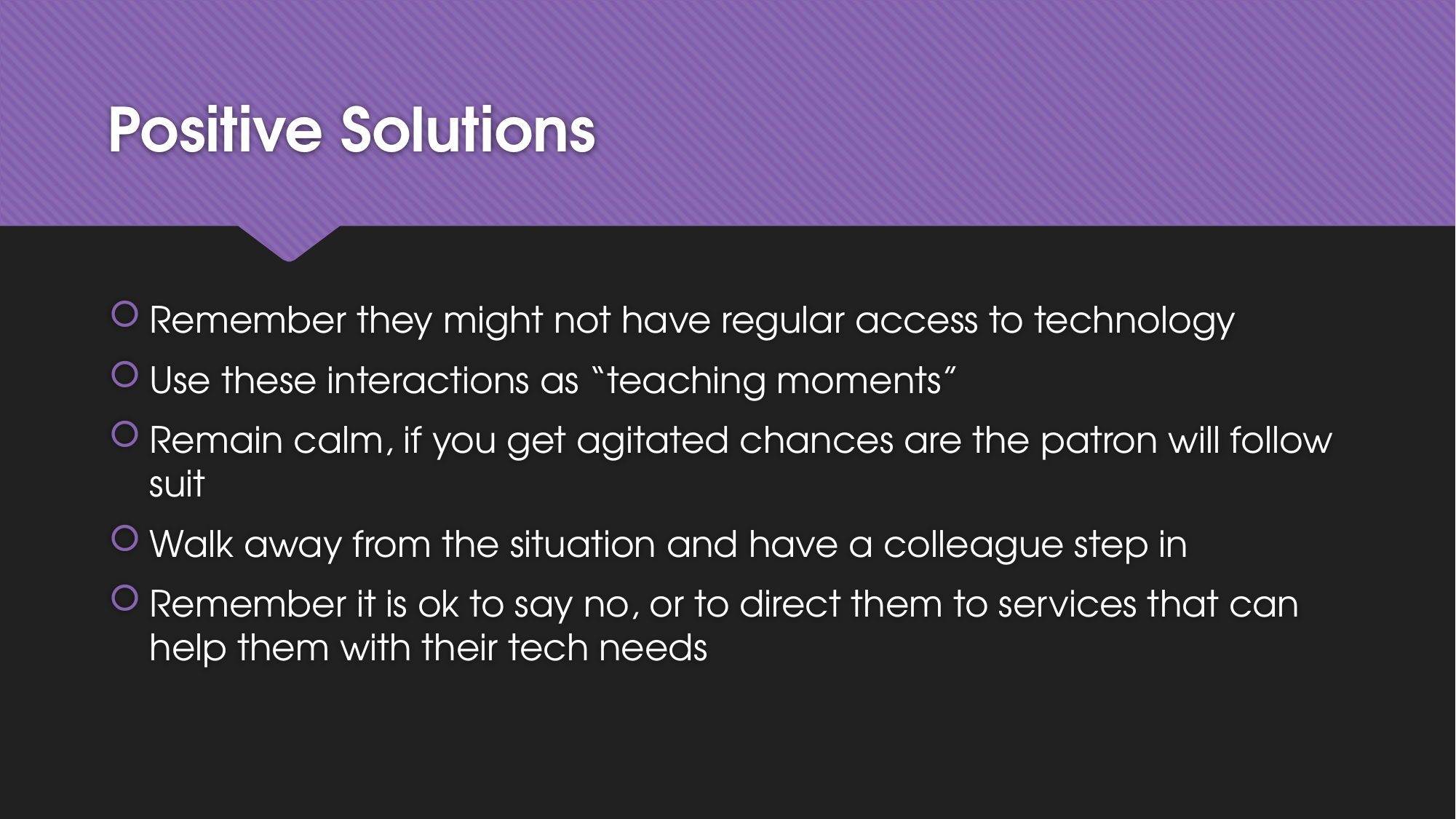

# Positive Solutions
Remember they might not have regular access to technology
Use these interactions as “teaching moments”
Remain calm, if you get agitated chances are the patron will follow suit
Walk away from the situation and have a colleague step in
Remember it is ok to say no, or to direct them to services that can help them with their tech needs